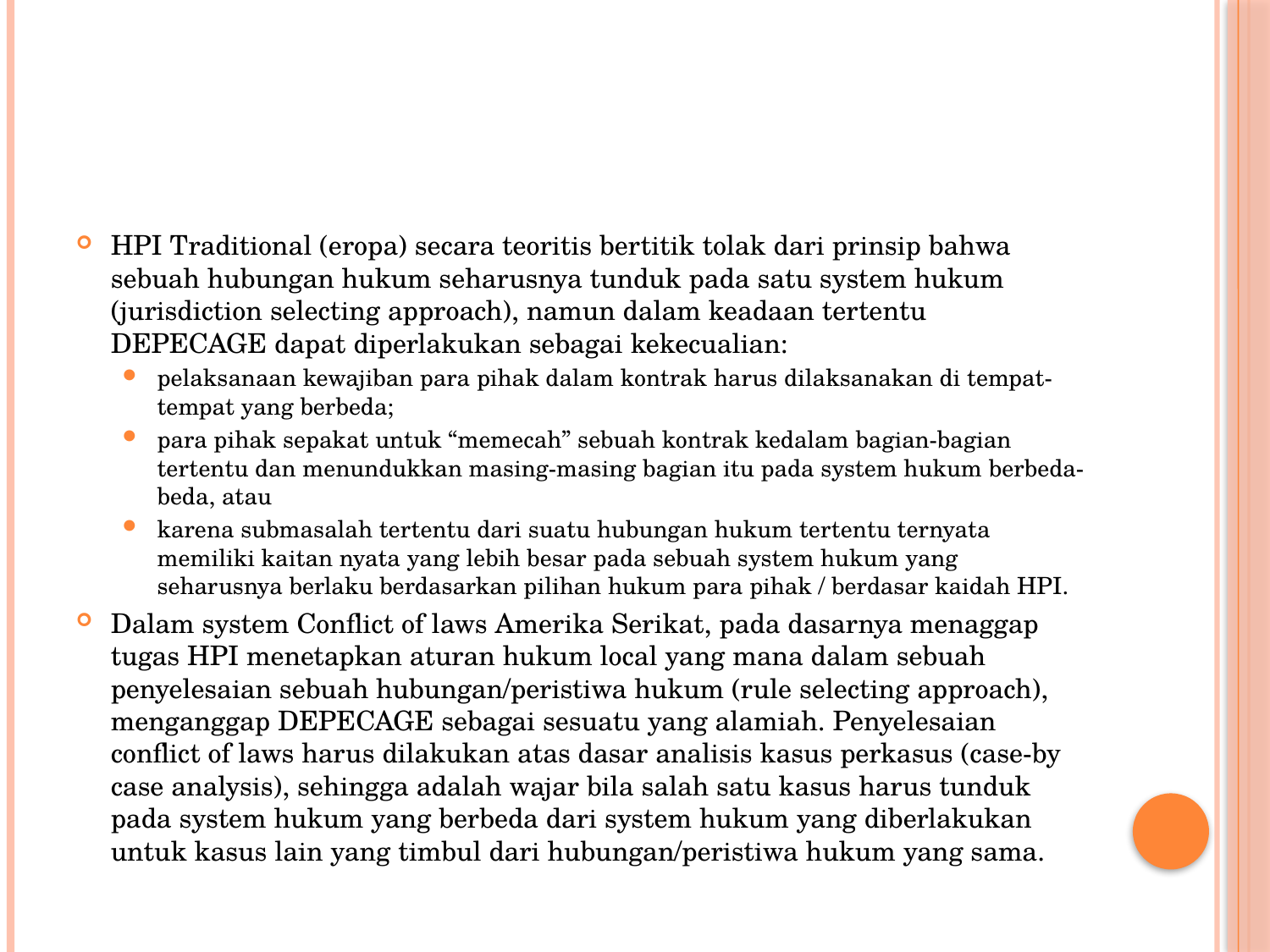

#
HPI Traditional (eropa) secara teoritis bertitik tolak dari prinsip bahwa sebuah hubungan hukum seharusnya tunduk pada satu system hukum (jurisdiction selecting approach), namun dalam keadaan tertentu DEPECAGE dapat diperlakukan sebagai kekecualian:
pelaksanaan kewajiban para pihak dalam kontrak harus dilaksanakan di tempat-tempat yang berbeda;
para pihak sepakat untuk “memecah” sebuah kontrak kedalam bagian-bagian tertentu dan menundukkan masing-masing bagian itu pada system hukum berbeda-beda, atau
karena submasalah tertentu dari suatu hubungan hukum tertentu ternyata memiliki kaitan nyata yang lebih besar pada sebuah system hukum yang seharusnya berlaku berdasarkan pilihan hukum para pihak / berdasar kaidah HPI.
Dalam system Conflict of laws Amerika Serikat, pada dasarnya menaggap tugas HPI menetapkan aturan hukum local yang mana dalam sebuah penyelesaian sebuah hubungan/peristiwa hukum (rule selecting approach), menganggap DEPECAGE sebagai sesuatu yang alamiah. Penyelesaian conflict of laws harus dilakukan atas dasar analisis kasus perkasus (case-by case analysis), sehingga adalah wajar bila salah satu kasus harus tunduk pada system hukum yang berbeda dari system hukum yang diberlakukan untuk kasus lain yang timbul dari hubungan/peristiwa hukum yang sama.